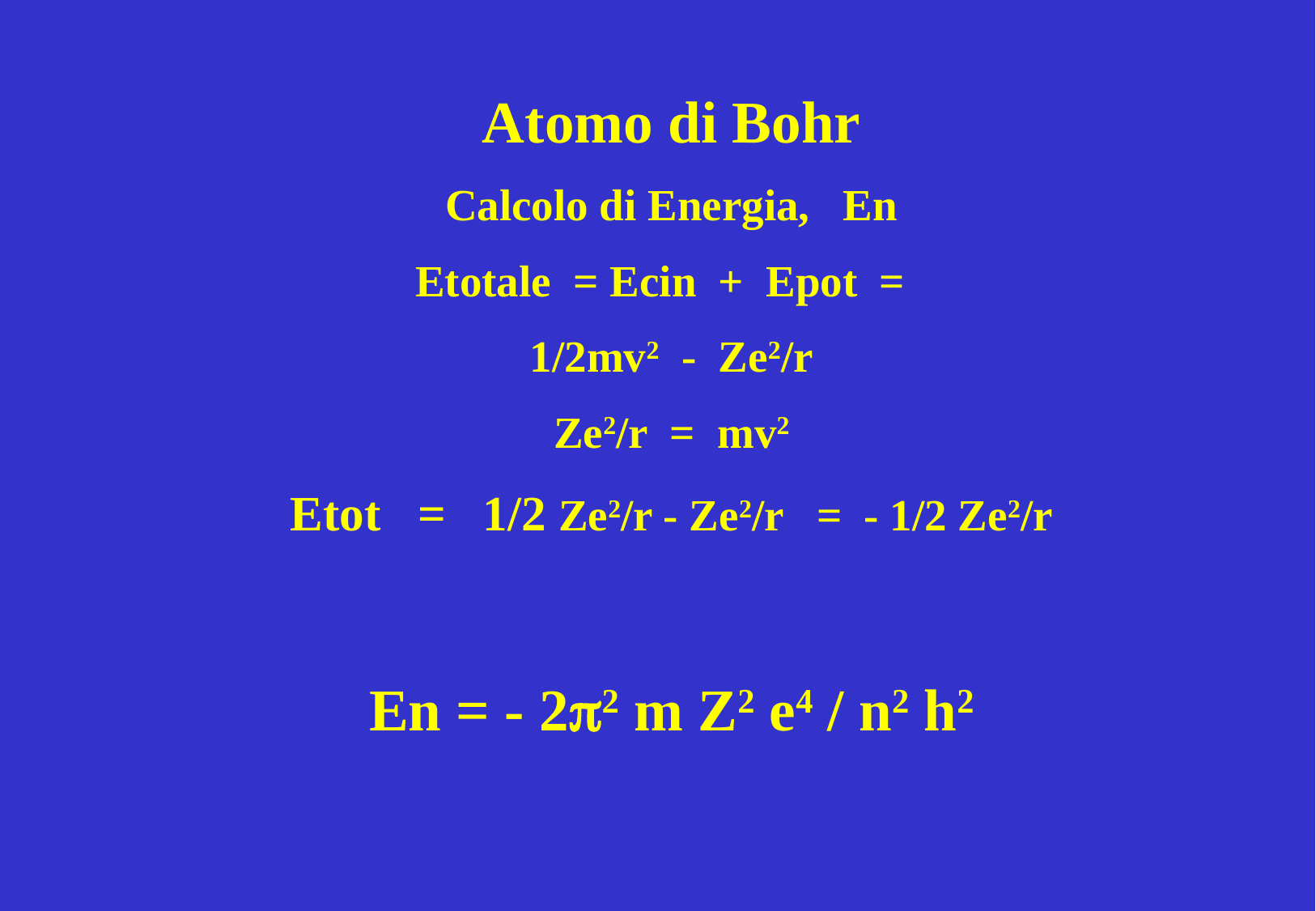

Atomo di Bohr
Calcolo di Energia,   En
Etotale  = Ecin  +  Epot  =
1/2mv2  -  Ze2/r
Ze2/r  =  mv2
Etot   =   1/2 Ze2/r - Ze2/r   =  - 1/2 Ze2/r
r  = n2h2 / (2π)2 m Ze2
En = - 2π2 m Z2 e4 / n2 h2
#